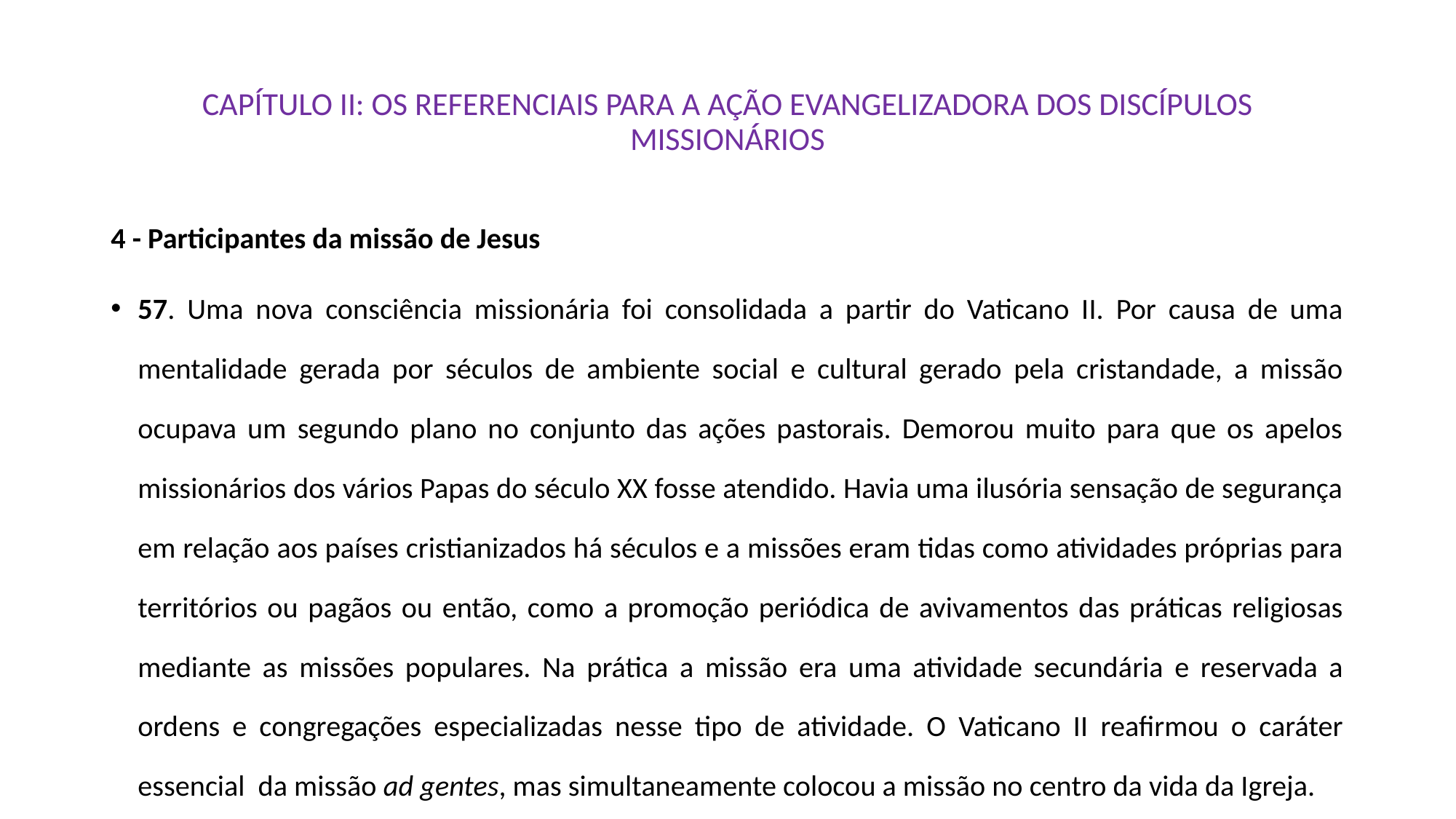

# CAPÍTULO II: OS REFERENCIAIS PARA A AÇÃO EVANGELIZADORA DOS DISCÍPULOS MISSIONÁRIOS
4 - Participantes da missão de Jesus
57. Uma nova consciência missionária foi consolidada a partir do Vaticano II. Por causa de uma mentalidade gerada por séculos de ambiente social e cultural gerado pela cristandade, a missão ocupava um segundo plano no conjunto das ações pastorais. Demorou muito para que os apelos missionários dos vários Papas do século XX fosse atendido. Havia uma ilusória sensação de segurança em relação aos países cristianizados há séculos e a missões eram tidas como atividades próprias para territórios ou pagãos ou então, como a promoção periódica de avivamentos das práticas religiosas mediante as missões populares. Na prática a missão era uma atividade secundária e reservada a ordens e congregações especializadas nesse tipo de atividade. O Vaticano II reafirmou o caráter essencial  da missão ad gentes, mas simultaneamente colocou a missão no centro da vida da Igreja.